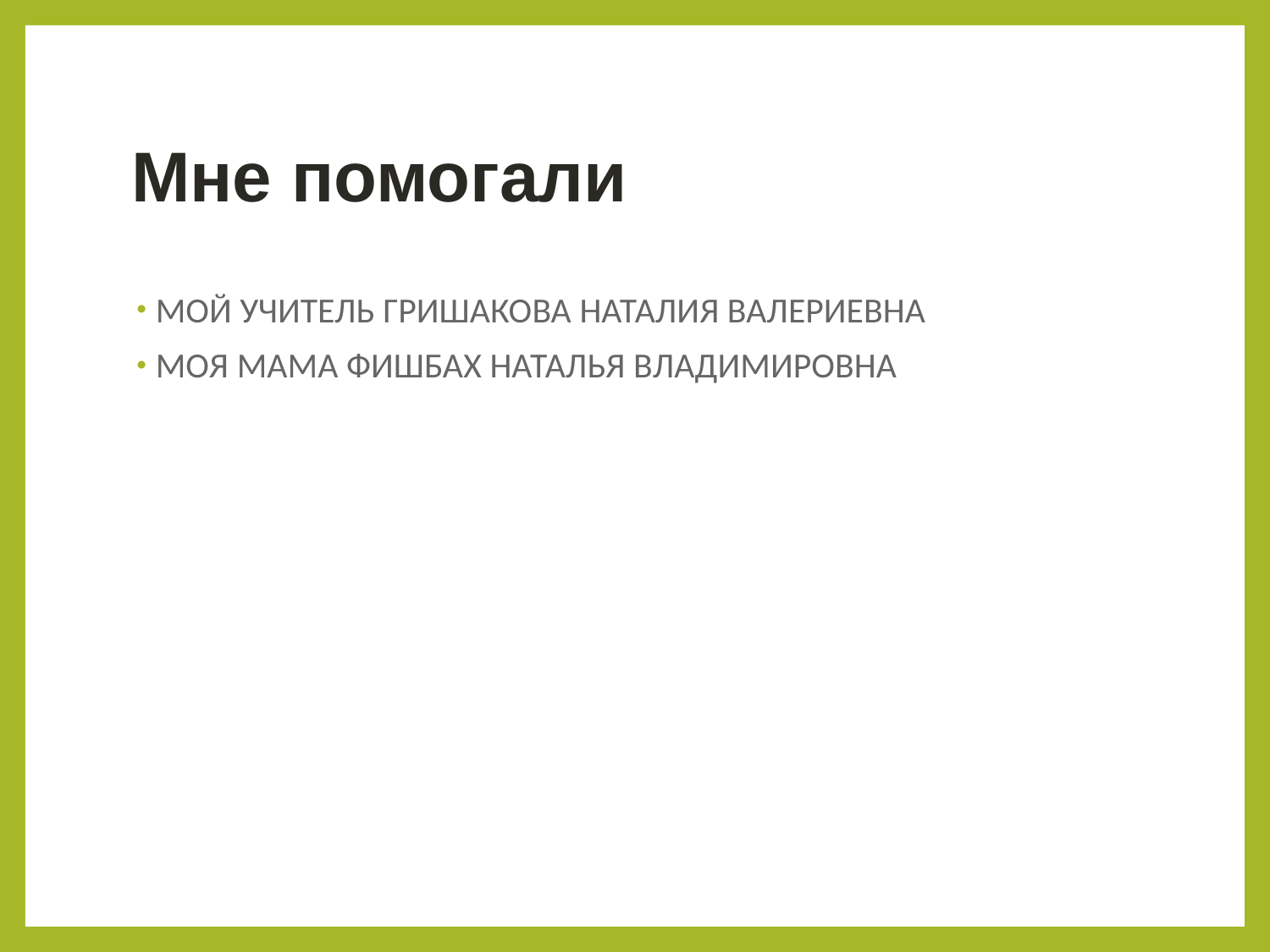

# Мне помогали
Мой учитель Гришакова Наталия Валериевна
Моя мама Фишбах Наталья Владимировна